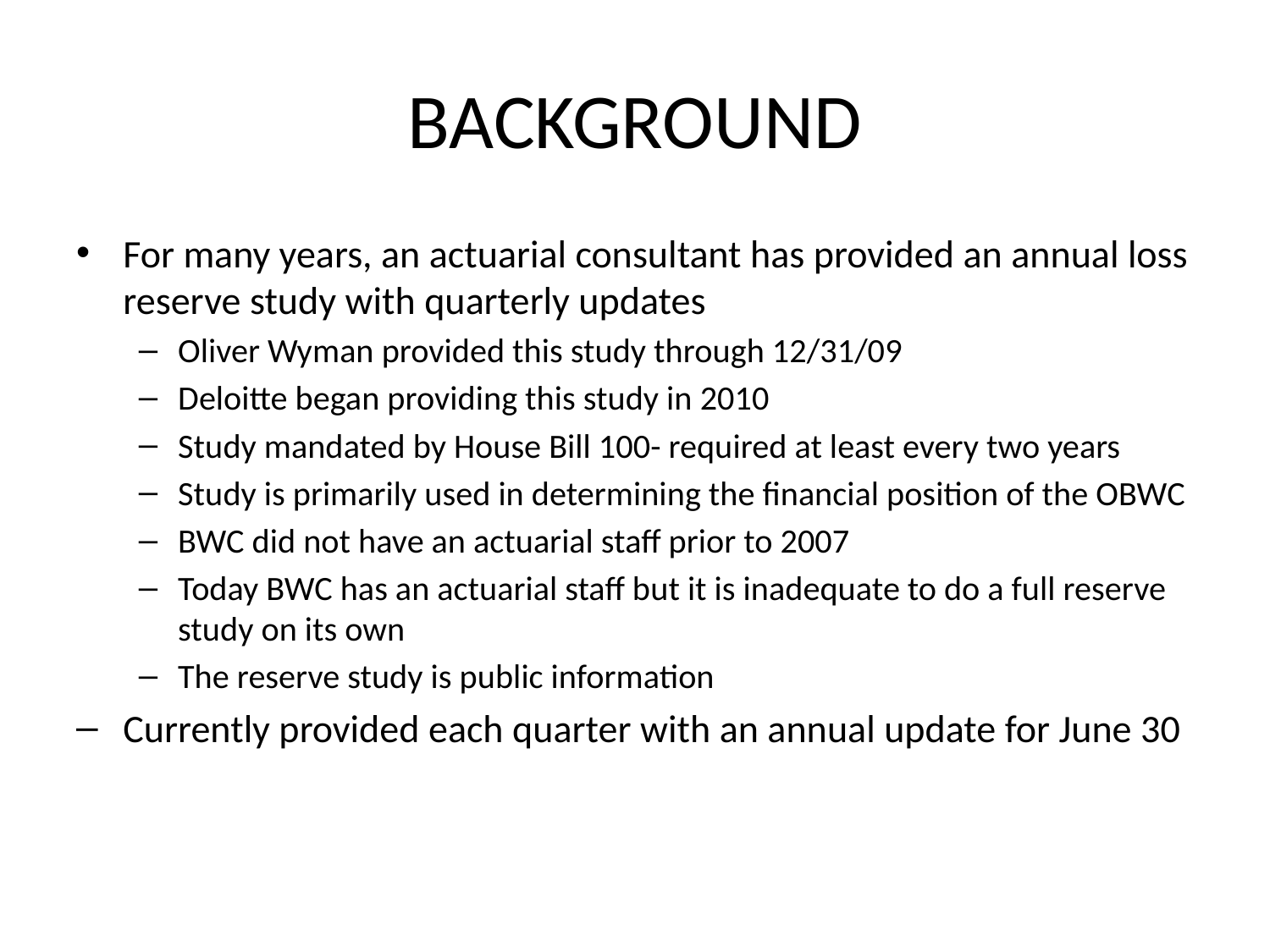

# BACKGROUND
For many years, an actuarial consultant has provided an annual loss reserve study with quarterly updates
Oliver Wyman provided this study through 12/31/09
Deloitte began providing this study in 2010
Study mandated by House Bill 100- required at least every two years
Study is primarily used in determining the financial position of the OBWC
BWC did not have an actuarial staff prior to 2007
Today BWC has an actuarial staff but it is inadequate to do a full reserve study on its own
The reserve study is public information
Currently provided each quarter with an annual update for June 30